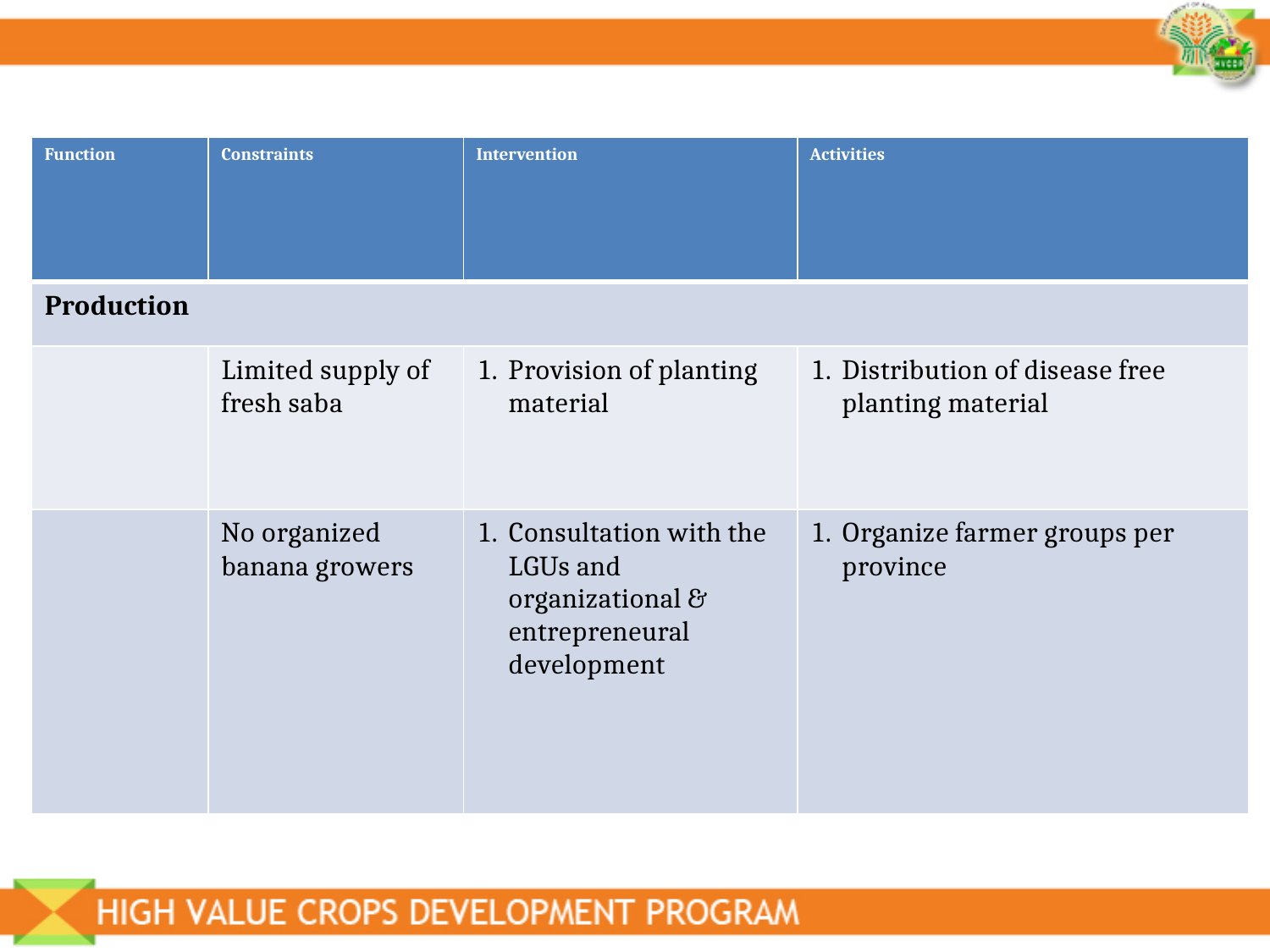

| Function | Constraints | Intervention | Activities |
| --- | --- | --- | --- |
| Production |  |  |  |
|  | Limited supply of fresh saba | Provision of planting material | Distribution of disease free planting material |
|  | No organized banana growers | Consultation with the LGUs and organizational & entrepreneural development | Organize farmer groups per province |